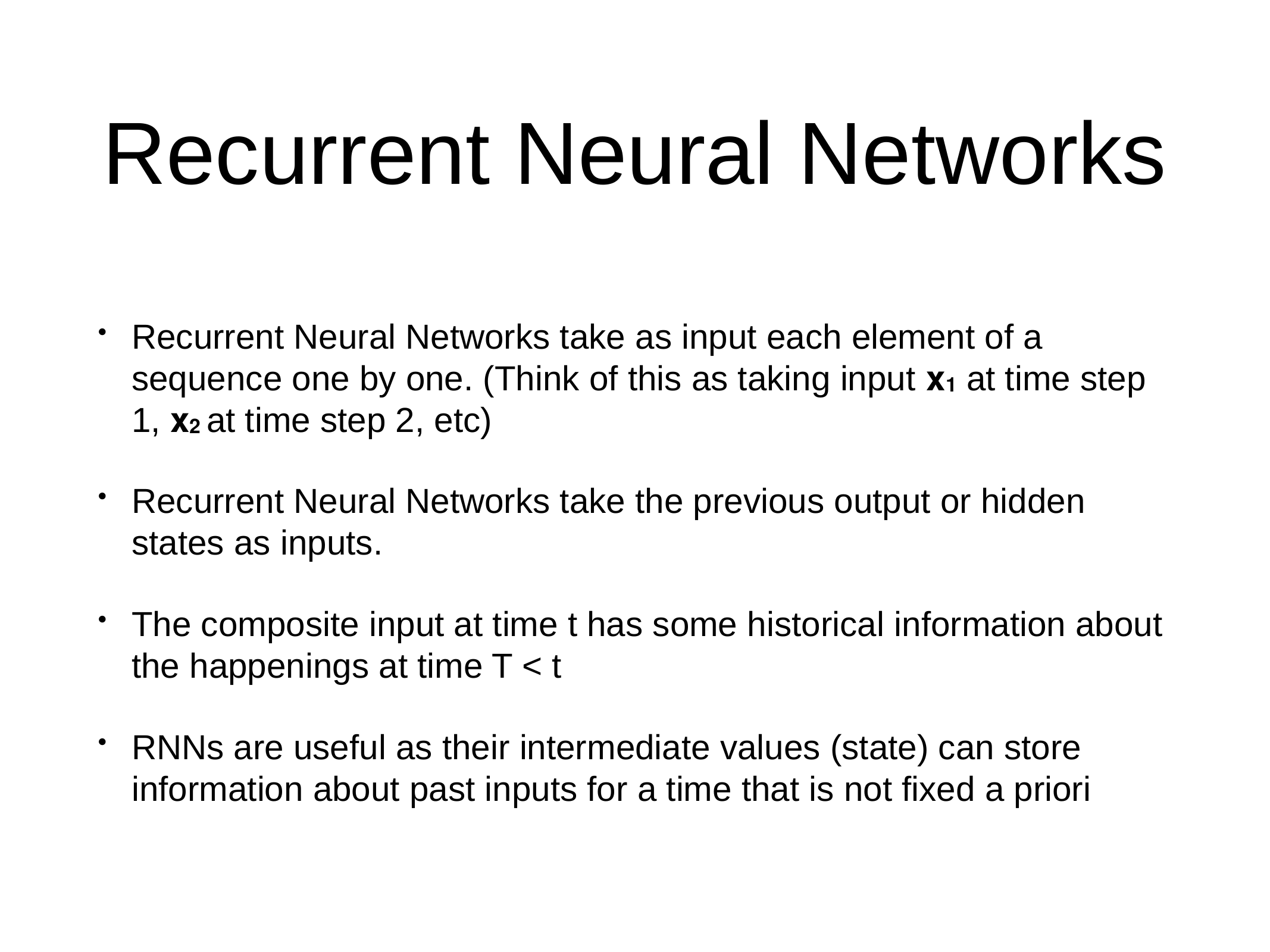

12
# Recurrent Neural Networks
Recurrent Neural Networks take as input each element of a sequence one by one. (Think of this as taking input x1 at time step 1, x2 at time step 2, etc)
Recurrent Neural Networks take the previous output or hidden states as inputs.
The composite input at time t has some historical information about the happenings at time T < t
RNNs are useful as their intermediate values (state) can store information about past inputs for a time that is not fixed a priori